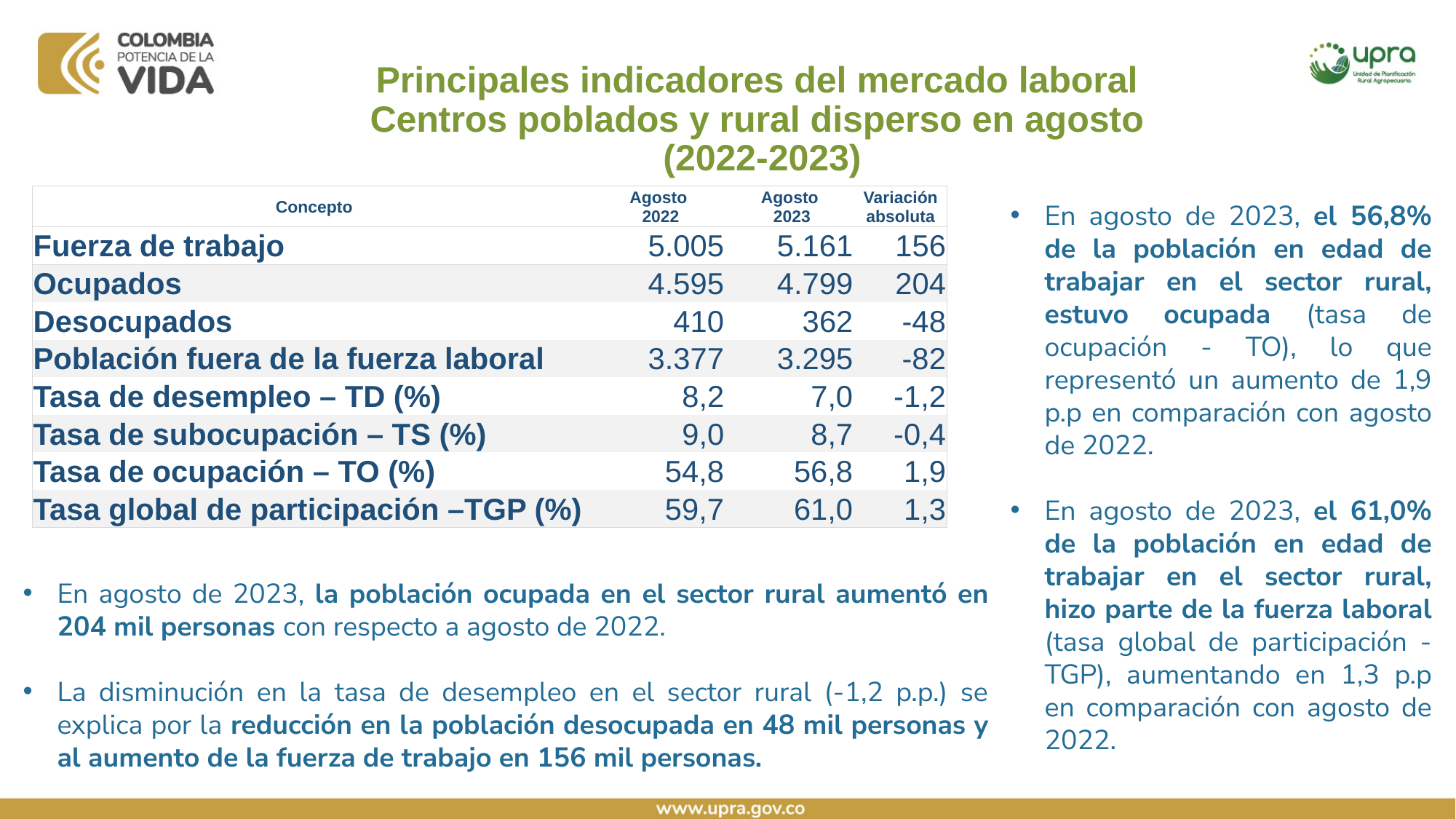

Principales indicadores del mercado laboral
Centros poblados y rural disperso en agosto
(2022-2023)
| Concepto | Agosto 2022 | Agosto 2023 | Variación absoluta |
| --- | --- | --- | --- |
| Fuerza de trabajo | 5.005 | 5.161 | 156 |
| Ocupados | 4.595 | 4.799 | 204 |
| Desocupados | 410 | 362 | -48 |
| Población fuera de la fuerza laboral | 3.377 | 3.295 | -82 |
| Tasa de desempleo – TD (%) | 8,2 | 7,0 | -1,2 |
| Tasa de subocupación – TS (%) | 9,0 | 8,7 | -0,4 |
| Tasa de ocupación – TO (%) | 54,8 | 56,8 | 1,9 |
| Tasa global de participación –TGP (%) | 59,7 | 61,0 | 1,3 |
En agosto de 2023, el 56,8% de la población en edad de trabajar en el sector rural, estuvo ocupada (tasa de ocupación - TO), lo que representó un aumento de 1,9 p.p en comparación con agosto de 2022.

En agosto de 2023, el 61,0% de la población en edad de trabajar en el sector rural, hizo parte de la fuerza laboral (tasa global de participación - TGP), aumentando en 1,3 p.p en comparación con agosto de 2022.
En agosto de 2023, la población ocupada en el sector rural aumentó en 204 mil personas con respecto a agosto de 2022.

La disminución en la tasa de desempleo en el sector rural (-1,2 p.p.) se explica por la reducción en la población desocupada en 48 mil personas y al aumento de la fuerza de trabajo en 156 mil personas.